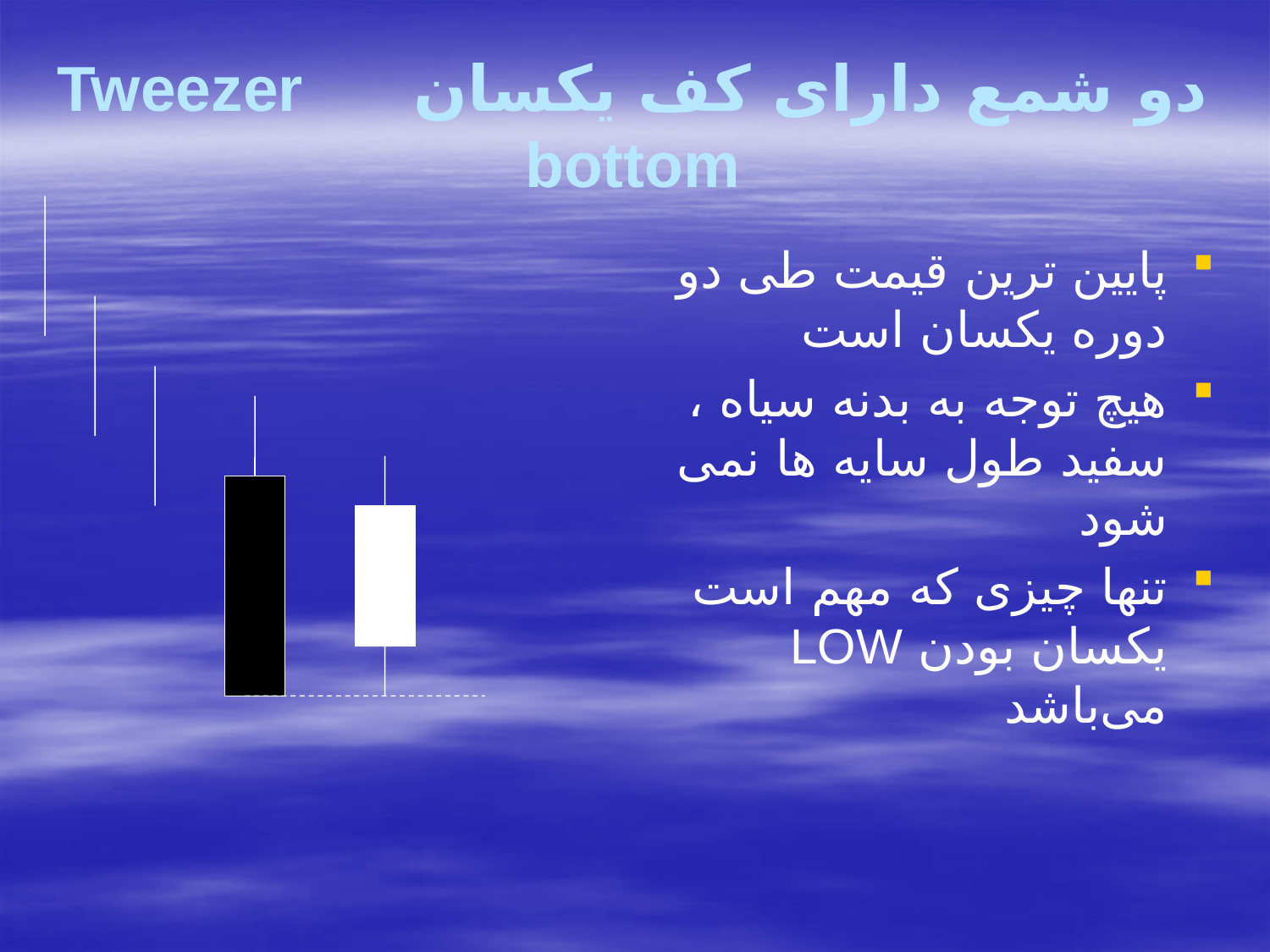

# دو شمع دارای کف یکسان     Tweezer bottom

پایین ترین قیمت طی دو دوره یکسان است
هیچ توجه به بدنه سیاه ، سفید طول سایه ها نمی شود
تنها چیزی که مهم است یکسان بودن LOW می‌باشد